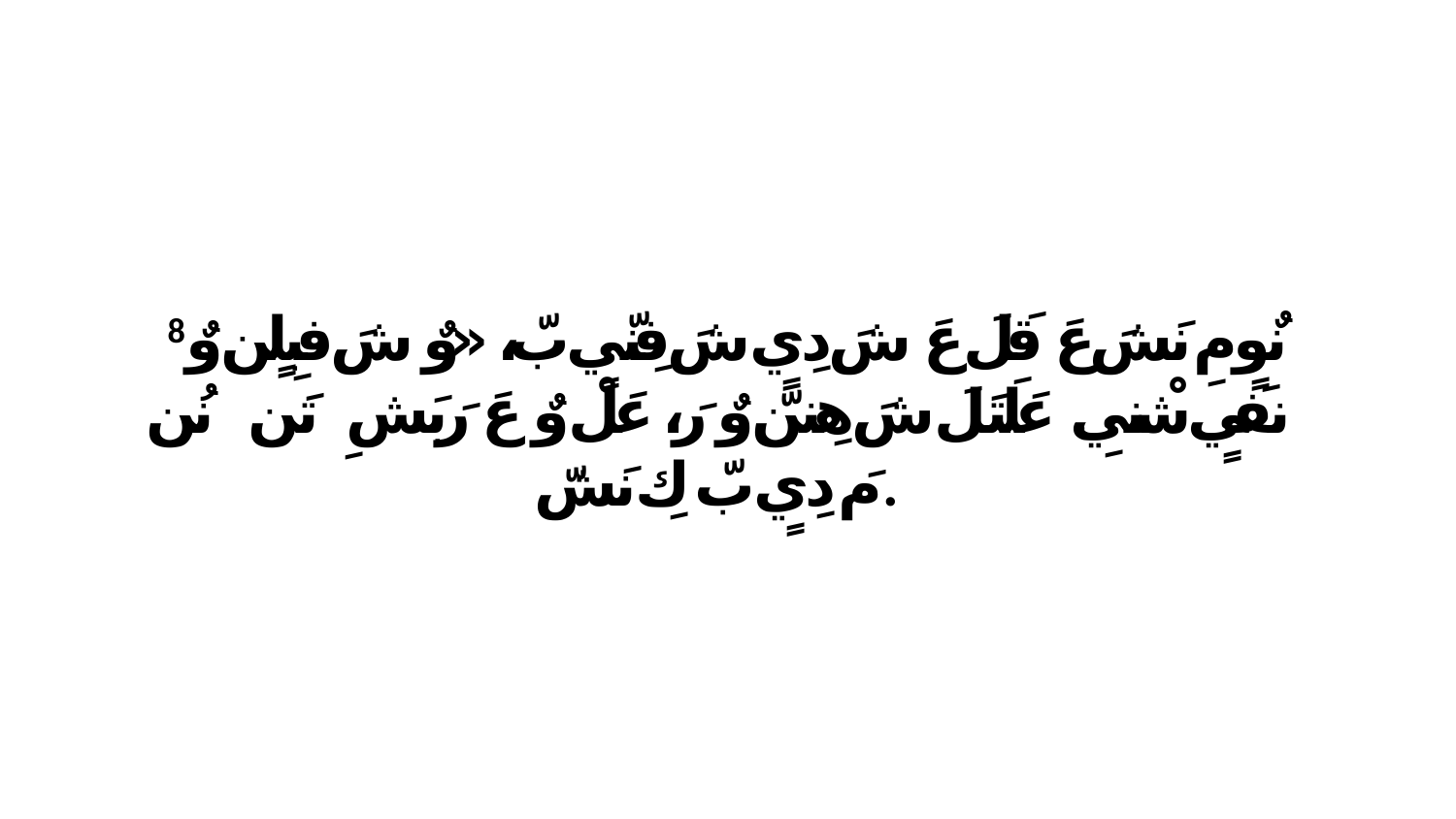

8 نٌوٍ مِ نَشَ عَ قَلَ عَ شَ دِيٍ شَ فِنّيٍ بّ، «وٌ شَ فبِلٍن وٌ نفَيٍ شْنيِ. عَلَتَلَ شَ هِننّ وٌ رَ، عَلْ وٌ عَ رَبَشِ ﭑ تَن نُن ﭑ مَ دِيٍ بّ كِ نَشّ.